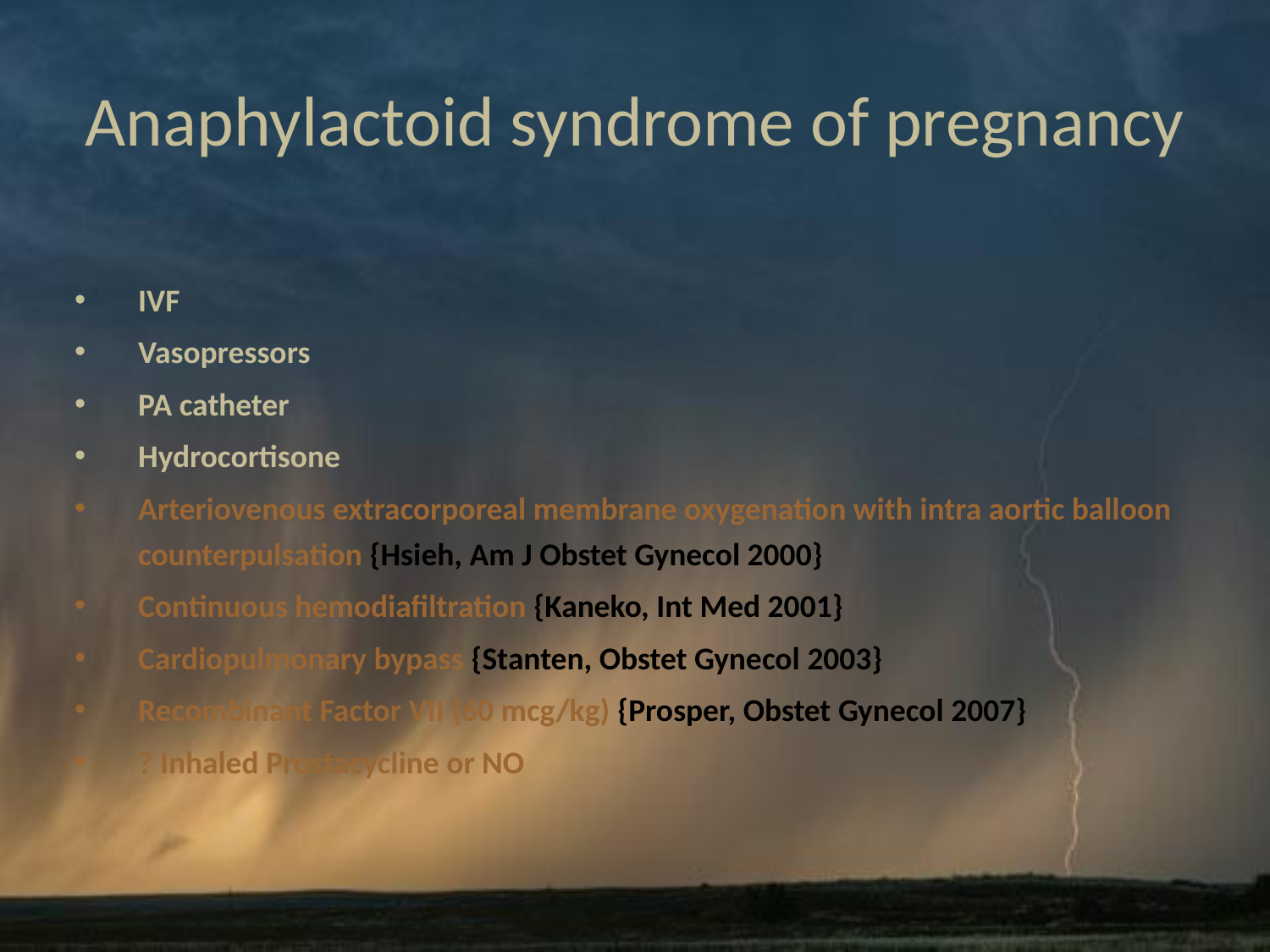

# Anaphylactoid syndrome of pregnancy
IVF
Vasopressors
PA catheter
Hydrocortisone
Arteriovenous extracorporeal membrane oxygenation with intra aortic balloon counterpulsation {Hsieh, Am J Obstet Gynecol 2000}
Continuous hemodiafiltration {Kaneko, Int Med 2001}
Cardiopulmonary bypass {Stanten, Obstet Gynecol 2003}
Recombinant Factor VII (60 mcg/kg) {Prosper, Obstet Gynecol 2007}
? Inhaled Prostacycline or NO